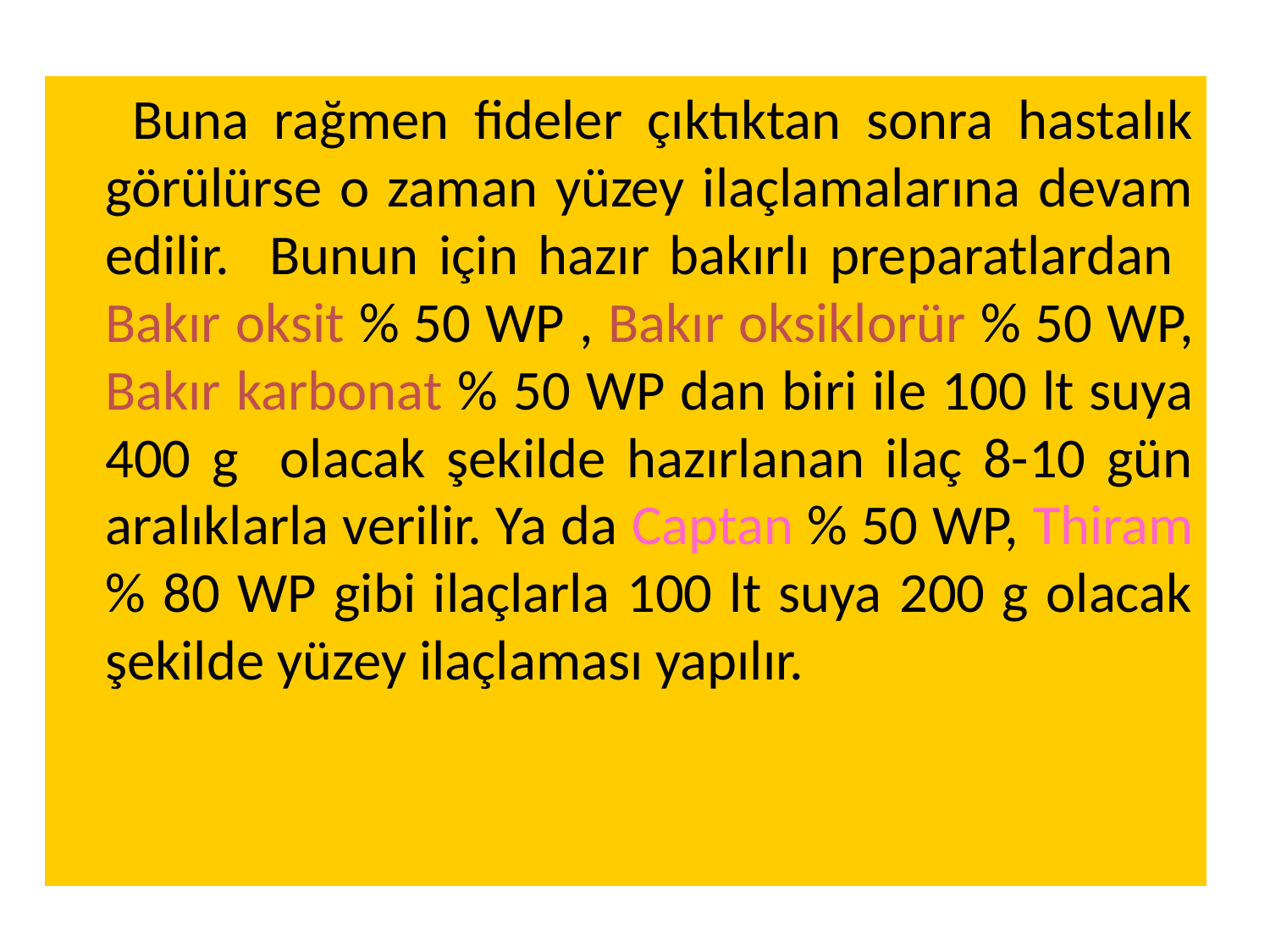

Buna rağmen fideler çıktıktan sonra hastalık görülürse o zaman yüzey ilaçlamalarına devam edilir.  Bunun için hazır bakırlı preparatlardan  Bakır oksit % 50 WP , Bakır oksiklorür % 50 WP, Bakır karbonat % 50 WP dan biri ile 100 lt suya 400 g  olacak şekilde hazırlanan ilaç 8-10 gün aralıklarla verilir. Ya da Captan % 50 WP, Thiram % 80 WP gibi ilaçlarla 100 lt suya 200 g olacak şekilde yüzey ilaçlaması yapılır.